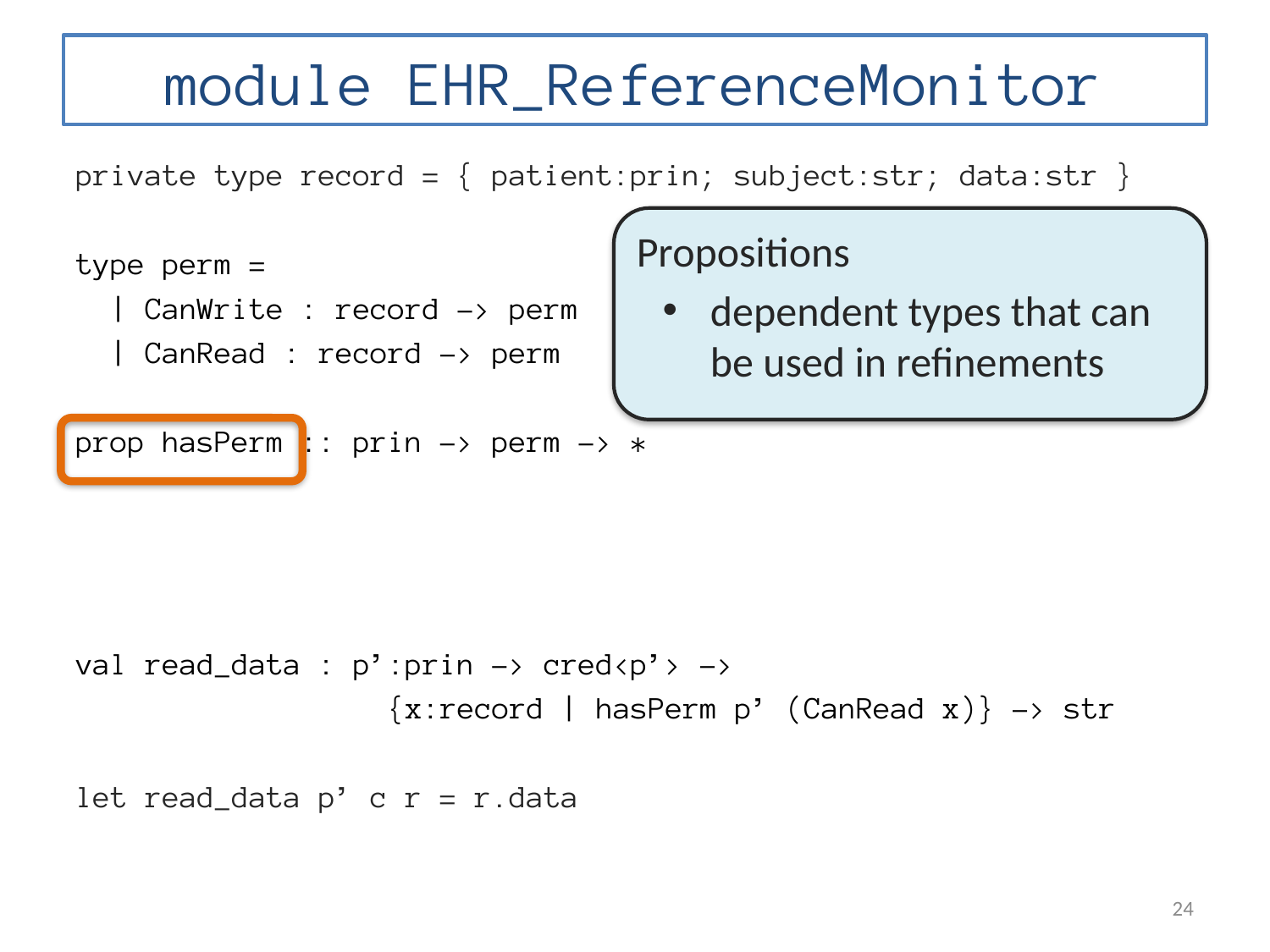

# module EHR_ReferenceMonitor
private type record = { patient:prin; subject:str; data:str }

type perm =
  | CanWrite : record -> perm
  | CanRead : record -> perm

prop hasPerm :: prin -> perm -> *

assume Ax1 :
  forall f:file, hasPerm Admin (CanRead f)

val read_data : p’:prin -> cred<p’> ->
                  {x:record | hasPerm p’ (CanRead x)} -> str

let read_data p’ c r = r.data
Propositions
dependent types that can be used in refinements

24